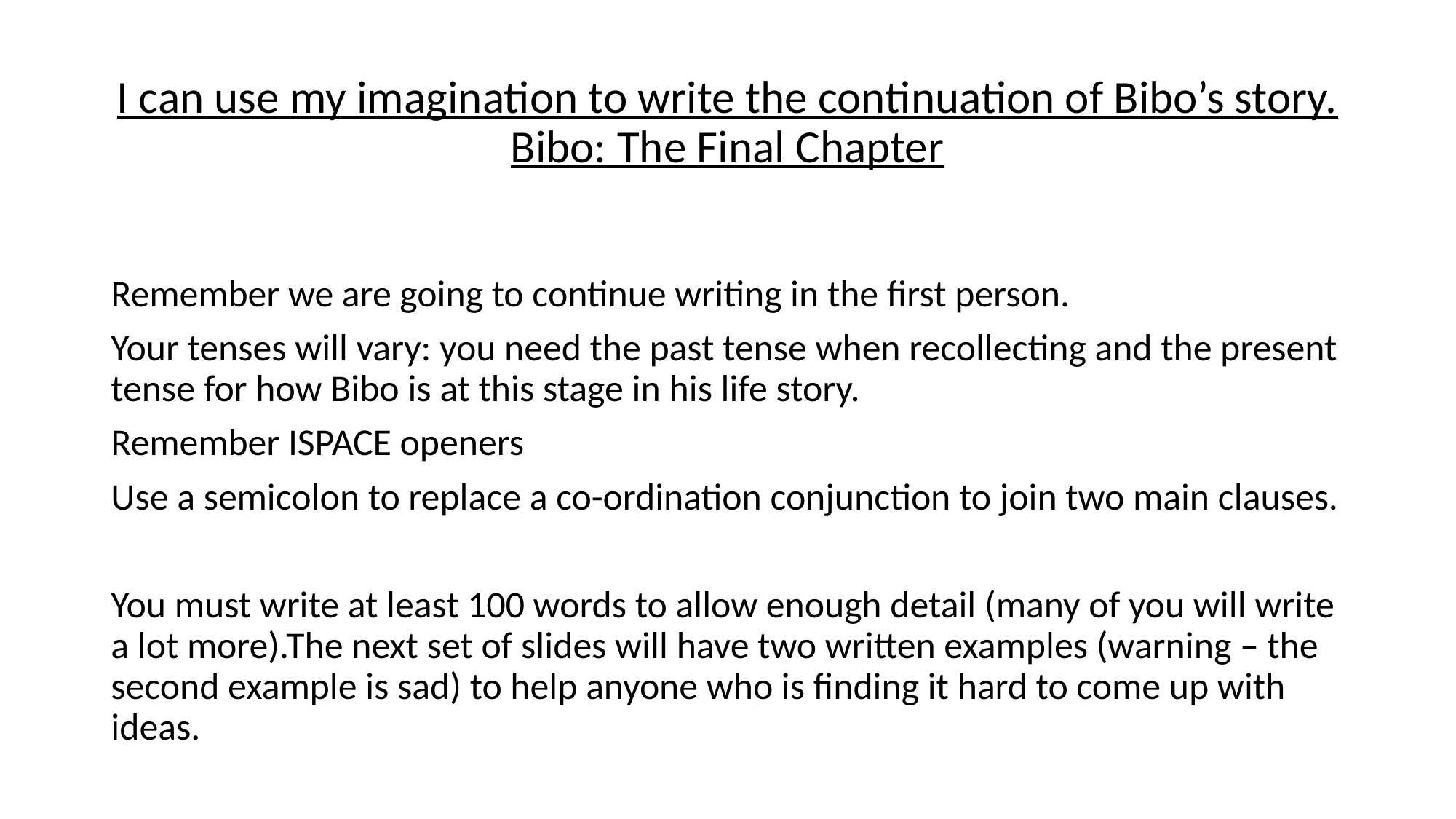

# I can use my imagination to write the continuation of Bibo’s story. Bibo: The Final Chapter
Remember we are going to continue writing in the first person.
Your tenses will vary: you need the past tense when recollecting and the present tense for how Bibo is at this stage in his life story.
Remember ISPACE openers
Use a semicolon to replace a co-ordination conjunction to join two main clauses.

You must write at least 100 words to allow enough detail (many of you will write a lot more).The next set of slides will have two written examples (warning – the second example is sad) to help anyone who is finding it hard to come up with ideas.